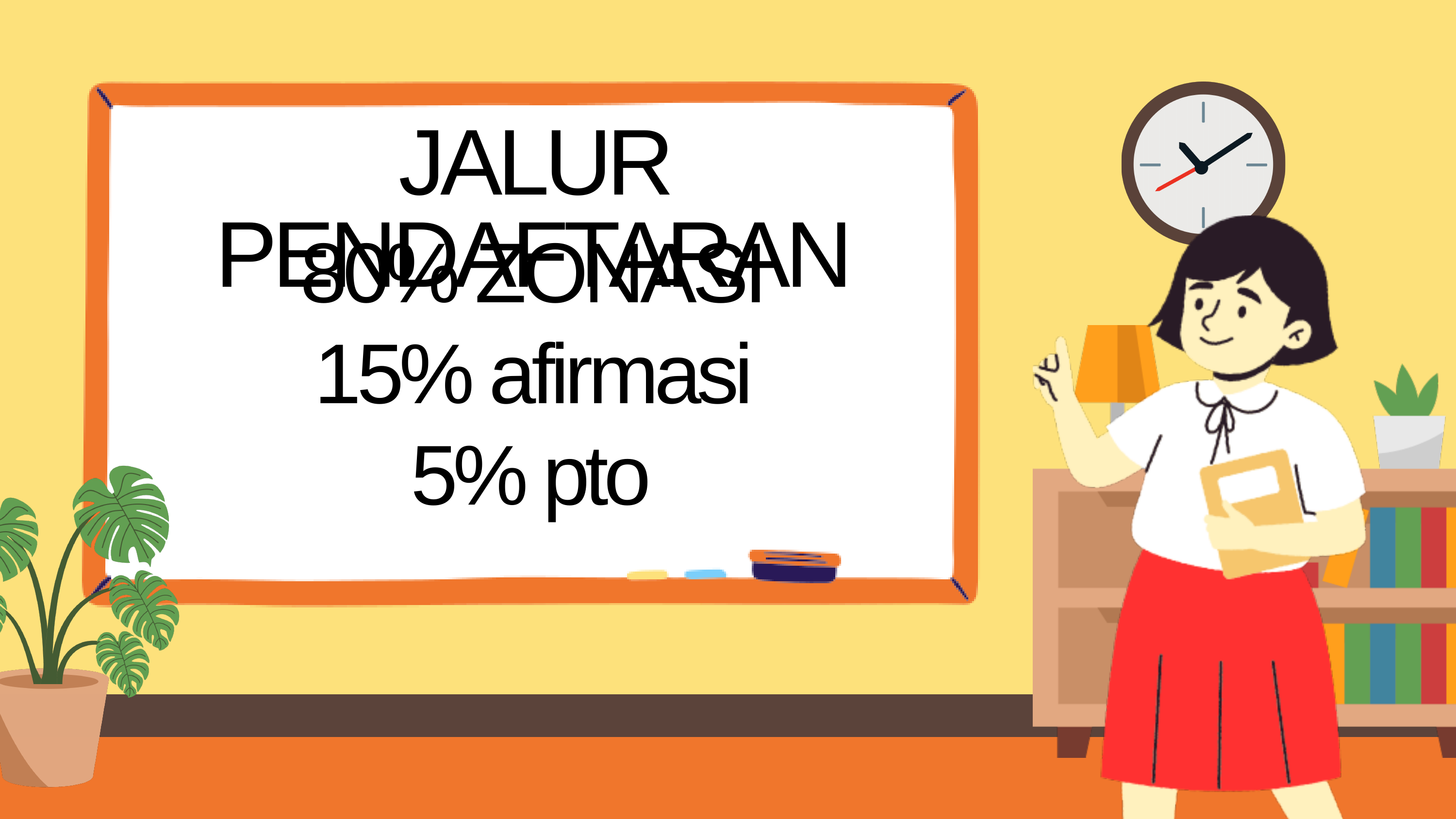

JALUR PENDAFTARAN

80% ZONASI

15% afirmasi
5% pto